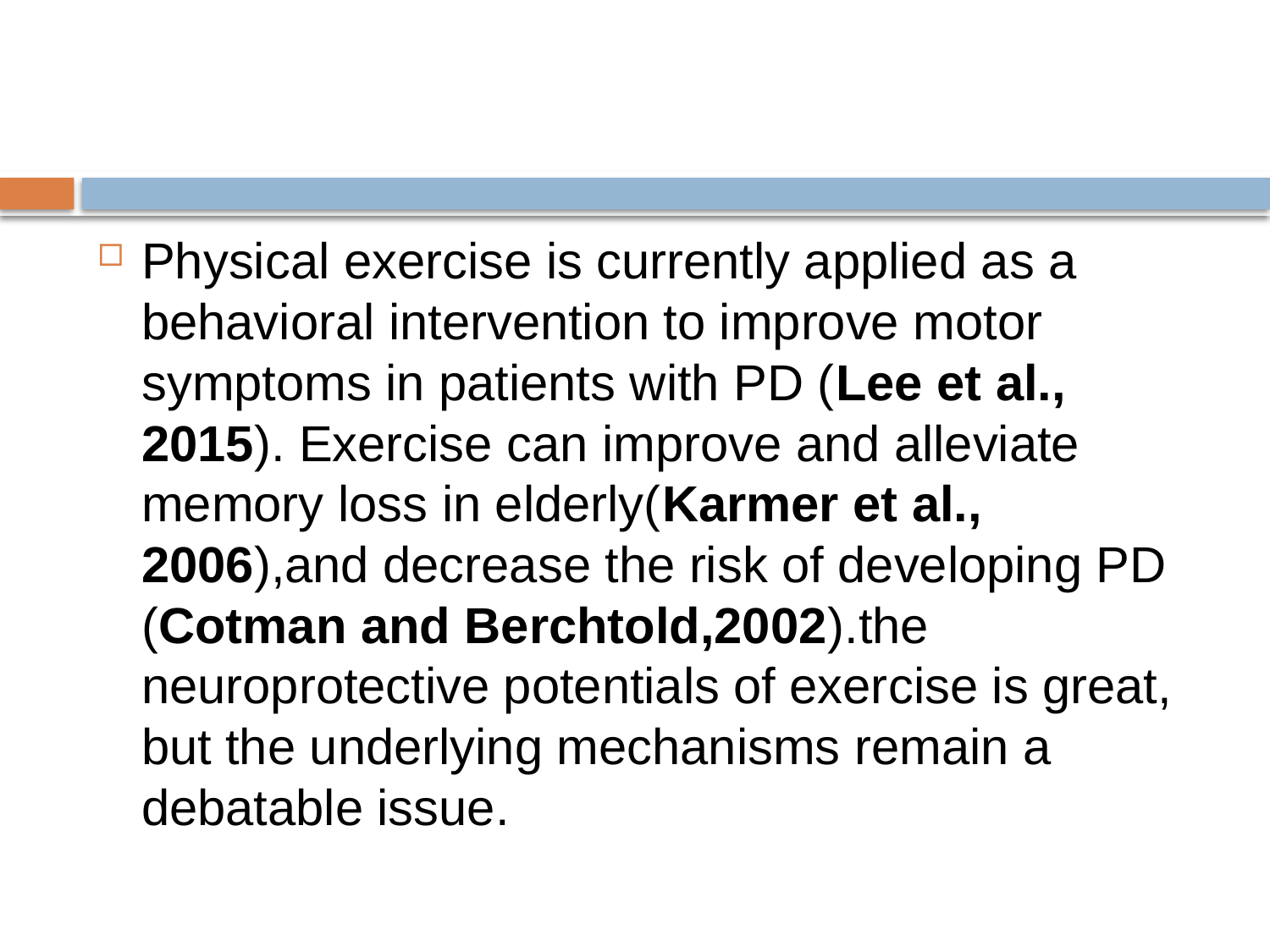

#
Physical exercise is currently applied as a behavioral intervention to improve motor symptoms in patients with PD (Lee et al., 2015). Exercise can improve and alleviate memory loss in elderly(Karmer et al., 2006),and decrease the risk of developing PD (Cotman and Berchtold,2002).the neuroprotective potentials of exercise is great, but the underlying mechanisms remain a debatable issue.